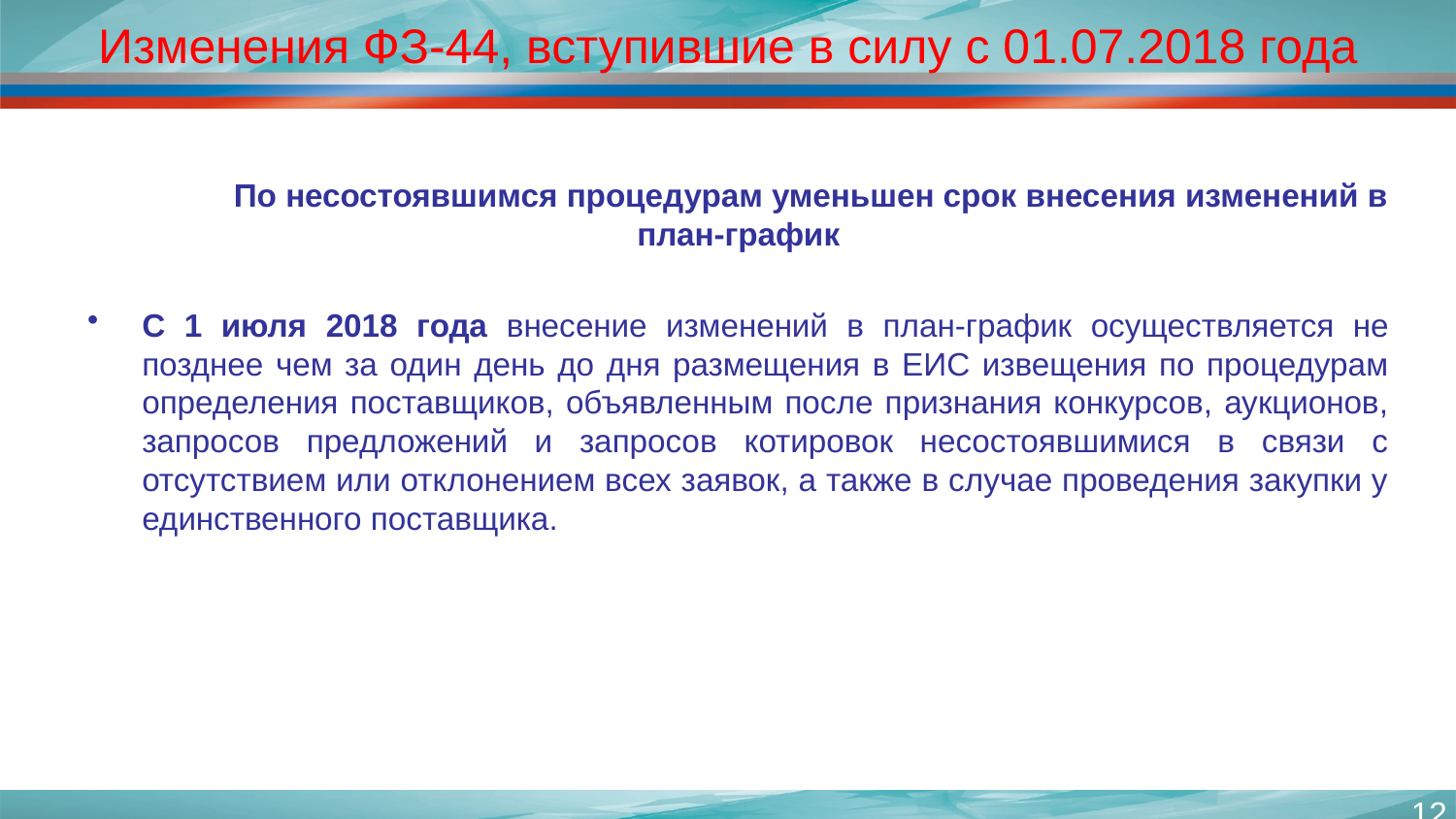

# Изменения ФЗ-44, вступившие в силу с 01.07.2018 года

	По несостоявшимся процедурам уменьшен срок внесения изменений в план-график

С 1 июля 2018 года внесение изменений в план-график осуществляется не позднее чем за один день до дня размещения в ЕИС извещения по процедурам определения поставщиков, объявленным после признания конкурсов, аукционов, запросов предложений и запросов котировок несостоявшимися в связи с отсутствием или отклонением всех заявок, а также в случае проведения закупки у единственного поставщика.

12